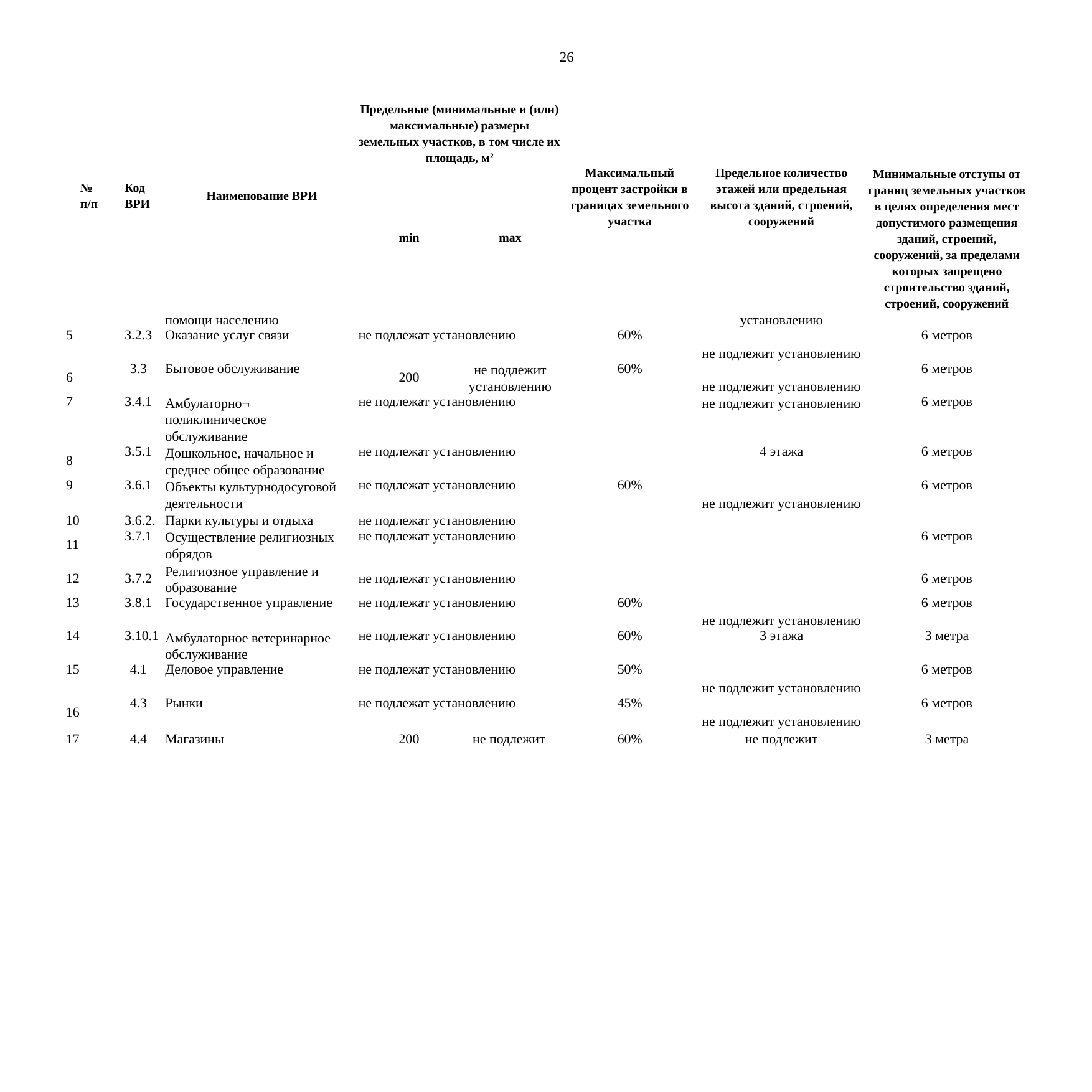

26
| № п/п | Код ВРИ | Наименование ВРИ | Предельные (минимальные и (или) максимальные) размеры земельных участков, в том числе их площадь, м2 |  | Максимальный процент застройки в границах земельного участка | Предельное количество этажей или предельная высота зданий, строений, сооружений | Минимальные отступы от границ земельных участков в целях определения мест допустимого размещения зданий, строений, сооружений, за пределами которых запрещено строительство зданий, строений, сооружений |
| --- | --- | --- | --- | --- | --- | --- | --- |
|  |  |  | min | max |  |  |  |
|  |  | помощи населению |  |  |  | установлению |  |
| 5 | 3.2.3 | Оказание услуг связи | не подлежат установлению |  | 60% | не подлежит установлению | 6 метров |
| 6 | 3.3 | Бытовое обслуживание | 200 | не подлежит установлению | 60% | не подлежит установлению | 6 метров |
| 7 | 3.4.1 | Амбулаторно¬ поликлиническое обслуживание | не подлежат установлению |  |  | не подлежит установлению | 6 метров |
| 8 | 3.5.1 | Дошкольное, начальное и среднее общее образование | не подлежат установлению |  |  | 4 этажа | 6 метров |
| 9 | 3.6.1 | Объекты культурнодосуговой деятельности | не подлежат установлению |  | 60% | не подлежит установлению | 6 метров |
| 10 | 3.6.2. | Парки культуры и отдыха | не подлежат установлению |  |  |  |  |
| 11 | 3.7.1 | Осуществление религиозных обрядов | не подлежат установлению |  |  |  | 6 метров |
| 12 | 3.7.2 | Религиозное управление и образование | не подлежат установлению |  |  |  | 6 метров |
| 13 | 3.8.1 | Государственное управление | не подлежат установлению |  | 60% | не подлежит установлению | 6 метров |
| 14 | 3.10.1 | Амбулаторное ветеринарное обслуживание | не подлежат установлению |  | 60% | 3 этажа | 3 метра |
| 15 | 4.1 | Деловое управление | не подлежат установлению |  | 50% | не подлежит установлению | 6 метров |
| 16 | 4.3 | Рынки | не подлежат установлению |  | 45% | не подлежит установлению | 6 метров |
| 17 | 4.4 | Магазины | 200 | не подлежит | 60% | не подлежит | 3 метра |